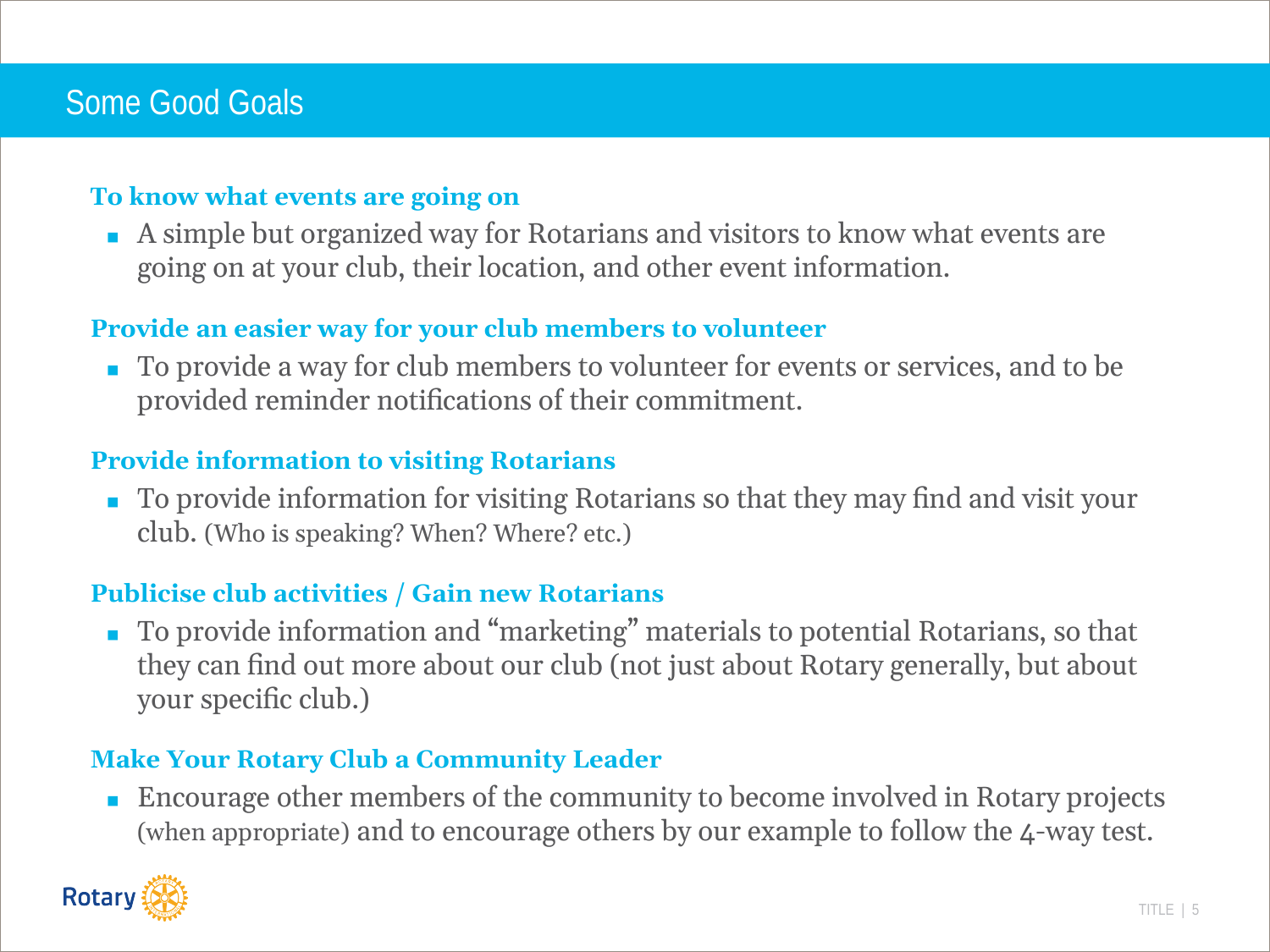

# Some Good Goals
To know what events are going on
A simple but organized way for Rotarians and visitors to know what events are going on at your club, their location, and other event information.

Provide an easier way for your club members to volunteer
To provide a way for club members to volunteer for events or services, and to be provided reminder notifications of their commitment.
Provide information to visiting Rotarians
To provide information for visiting Rotarians so that they may find and visit your club. (Who is speaking? When? Where? etc.)

Publicise club activities / Gain new Rotarians
To provide information and “marketing” materials to potential Rotarians, so that they can find out more about our club (not just about Rotary generally, but about your specific club.)
Make Your Rotary Club a Community Leader
Encourage other members of the community to become involved in Rotary projects (when appropriate) and to encourage others by our example to follow the 4-way test.